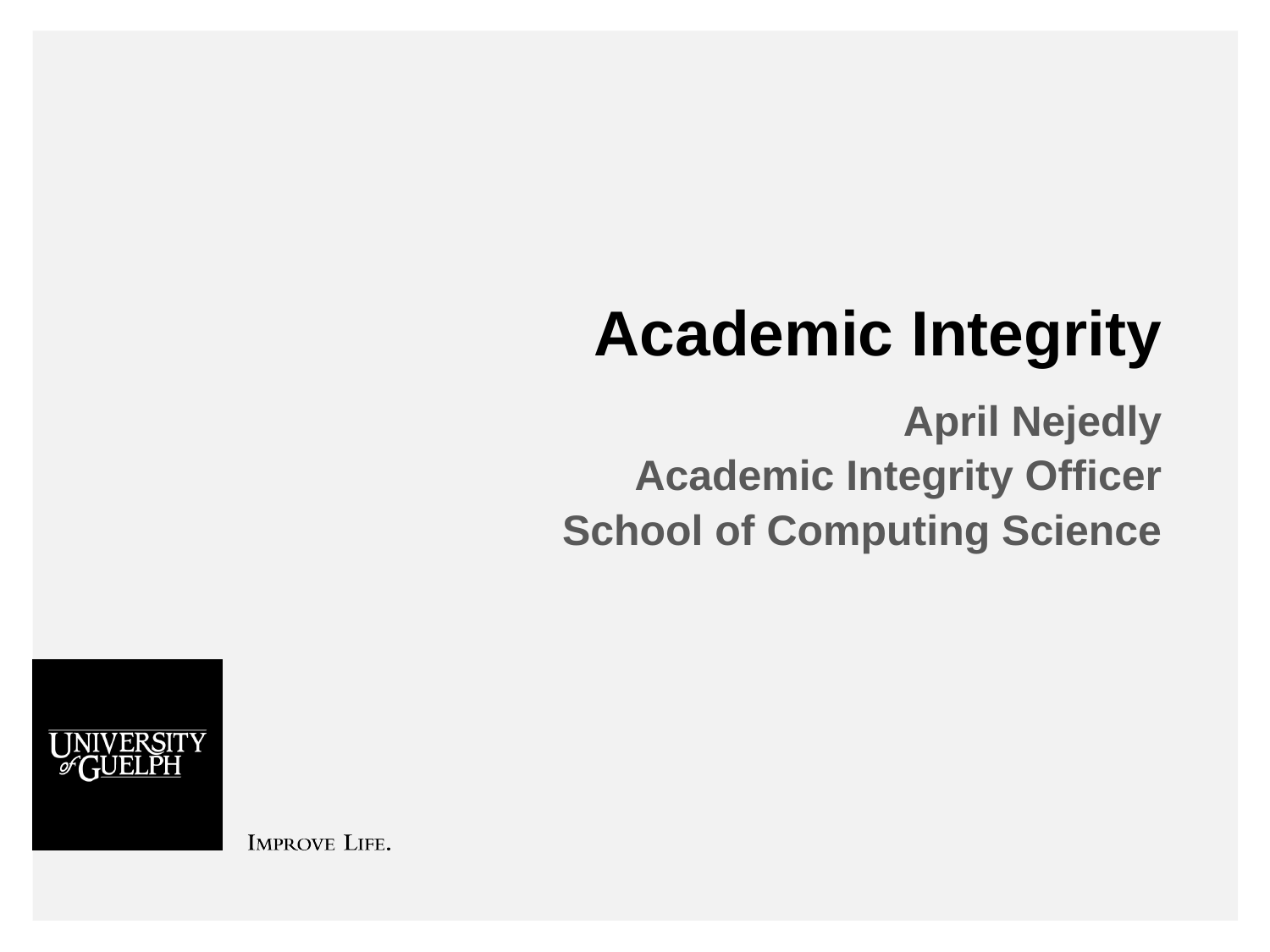

# Academic Integrity
April Nejedly
Academic Integrity Officer
School of Computing Science